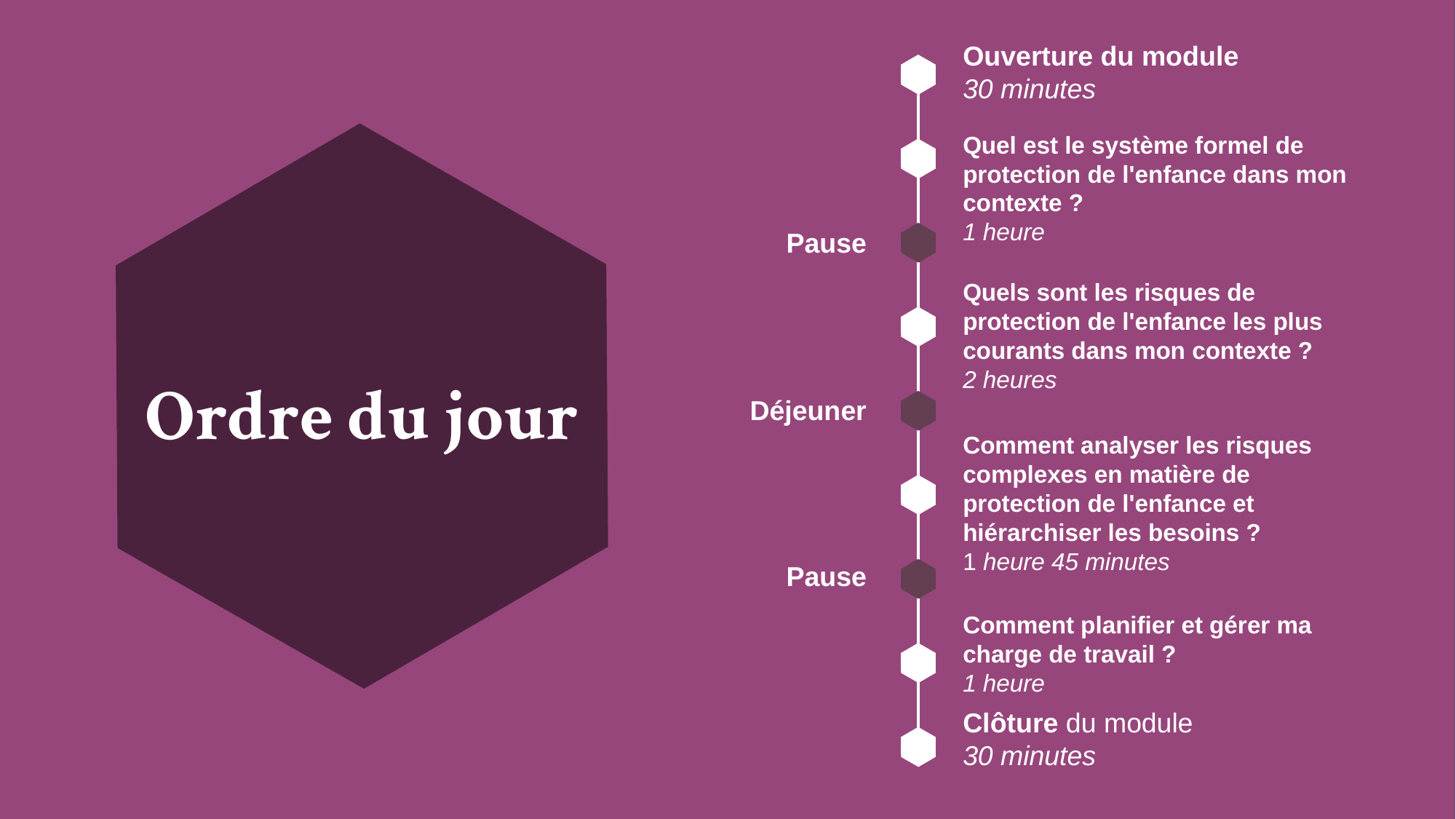

Ouverture du module
30 minutes

Quel est le système formel de protection de l'enfance dans mon contexte ?
1 heure

Pause

Quels sont les risques de protection de l'enfance les plus courants dans mon contexte ?
2 heures

# Ordre du jour
Déjeuner

Comment analyser les risques complexes en matière de protection de l'enfance et hiérarchiser les besoins ?
1 heure 45 minutes

Pause

Comment planifier et gérer ma charge de travail ?
1 heure

Clôture du module
30 minutes